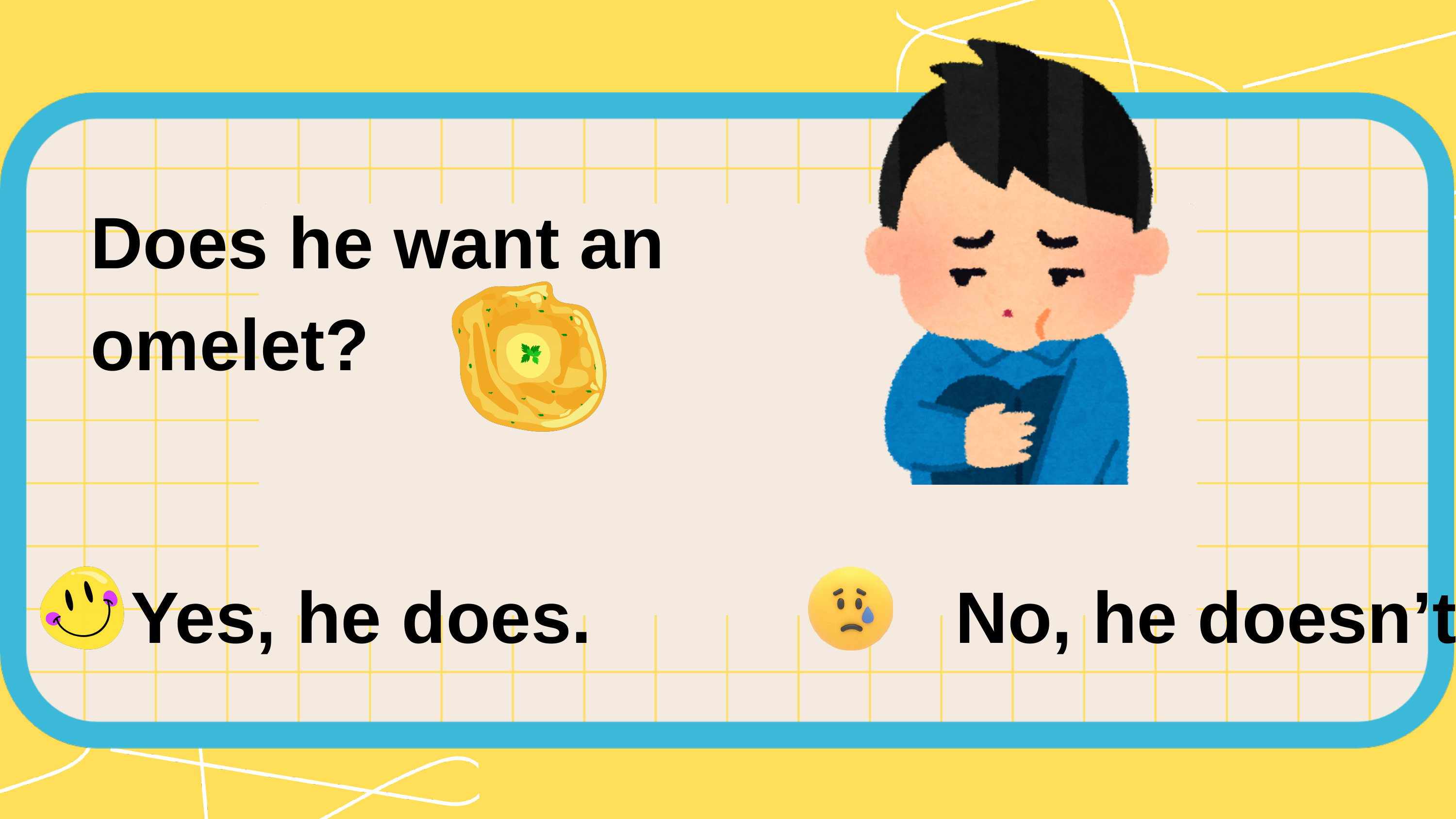

Does he want an omelet?

Yes, he does.                  No, he doesn’t